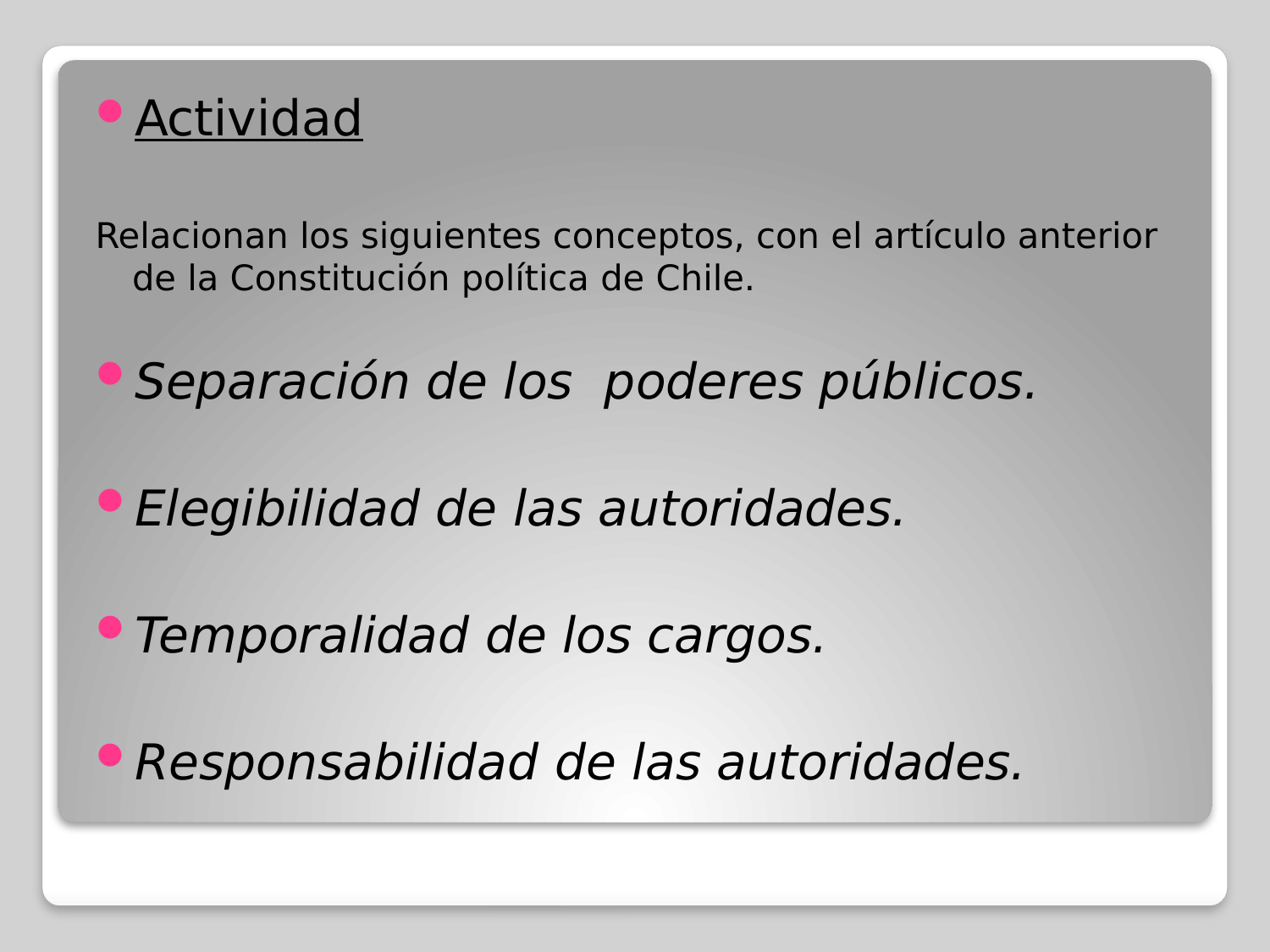

Actividad

Relacionan los siguientes conceptos, con el artículo anterior de la Constitución política de Chile.

Separación de los  poderes públicos.

Elegibilidad de las autoridades.

Temporalidad de los cargos.

Responsabilidad de las autoridades.